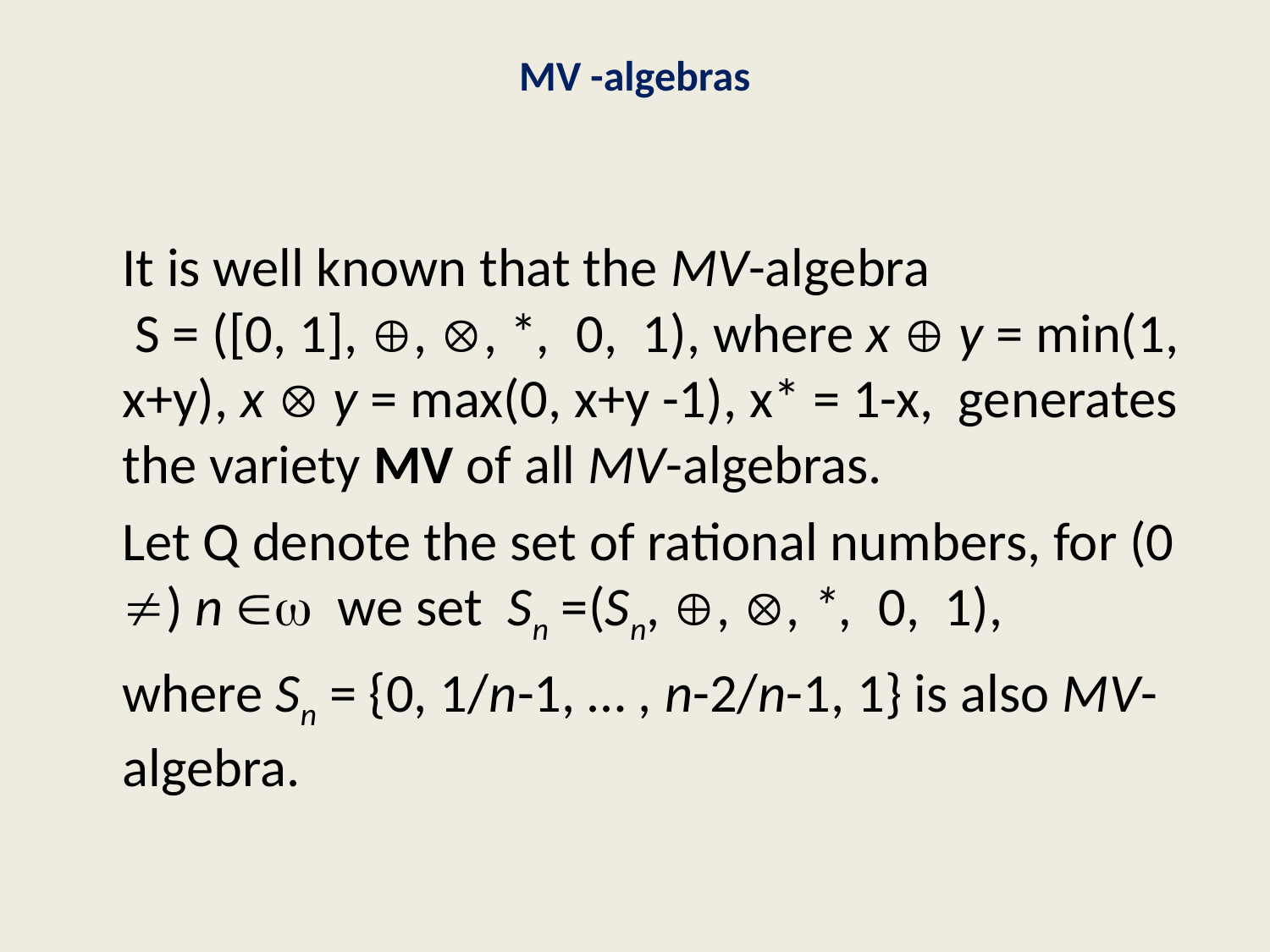

# MV -algebras

		It is well known that the MV-algebra                       S = ([0, 1], ⊕, ⊗, *,  0,  1), where x ⊕ y = min(1, x+y), x ⊗ y = max(0, x+y -1), x* = 1-x,  generates the variety MV of all MV-algebras.
		Let Q denote the set of rational numbers, for (0 ≠) n ∈ω  we set  Sn =(Sn, ⊕, ⊗, *,  0,  1),
	where Sn = {0, 1/n-1, … , n-2/n-1, 1} is also MV-algebra.